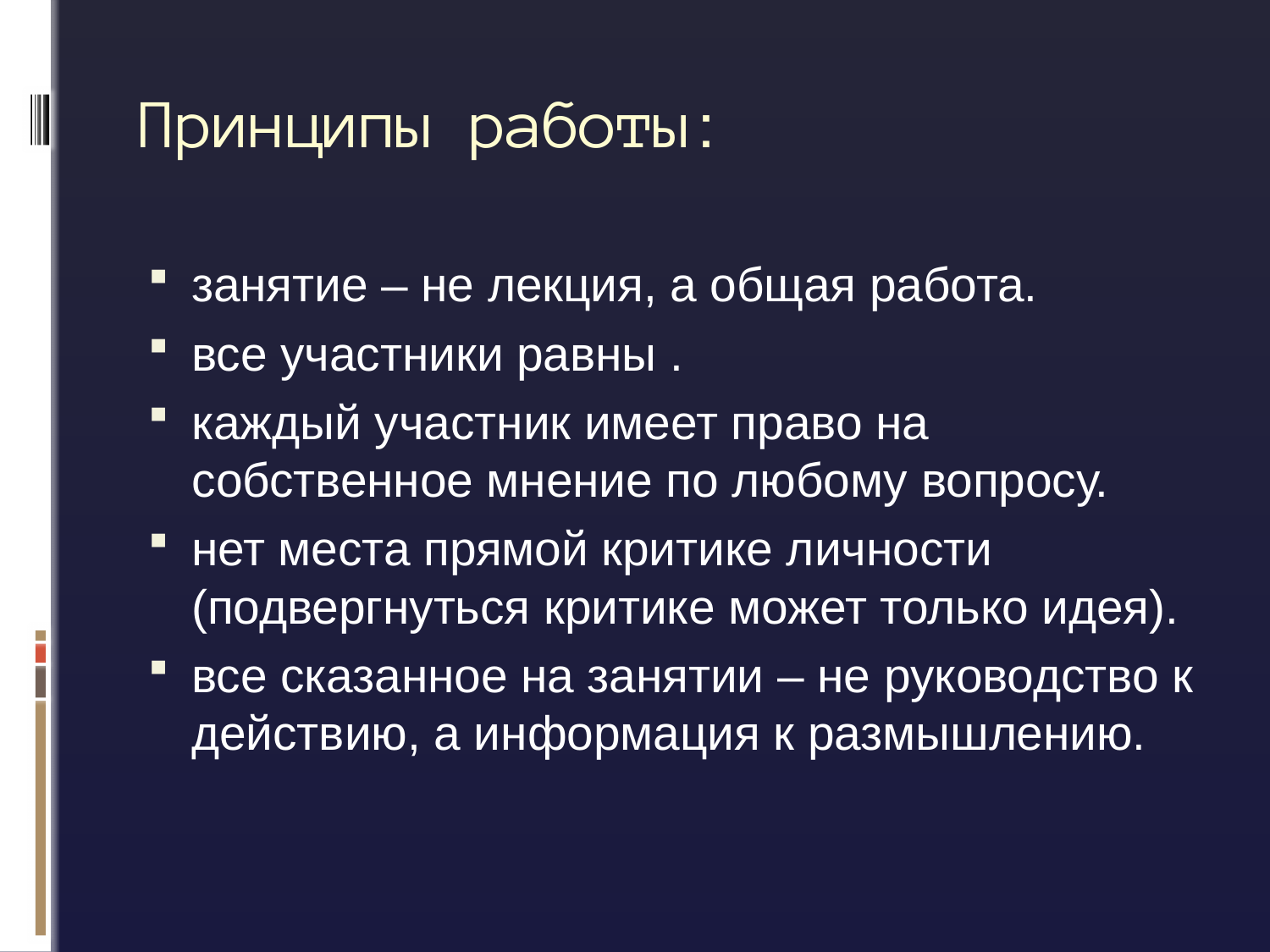

# Принципы работы:
занятие – не лекция, а общая работа.
все участники равны .
каждый участник имеет право на собственное мнение по любому вопросу.
нет места прямой критике личности (подвергнуться критике может только идея).
все сказанное на занятии – не руководство к действию, а информация к размышлению.